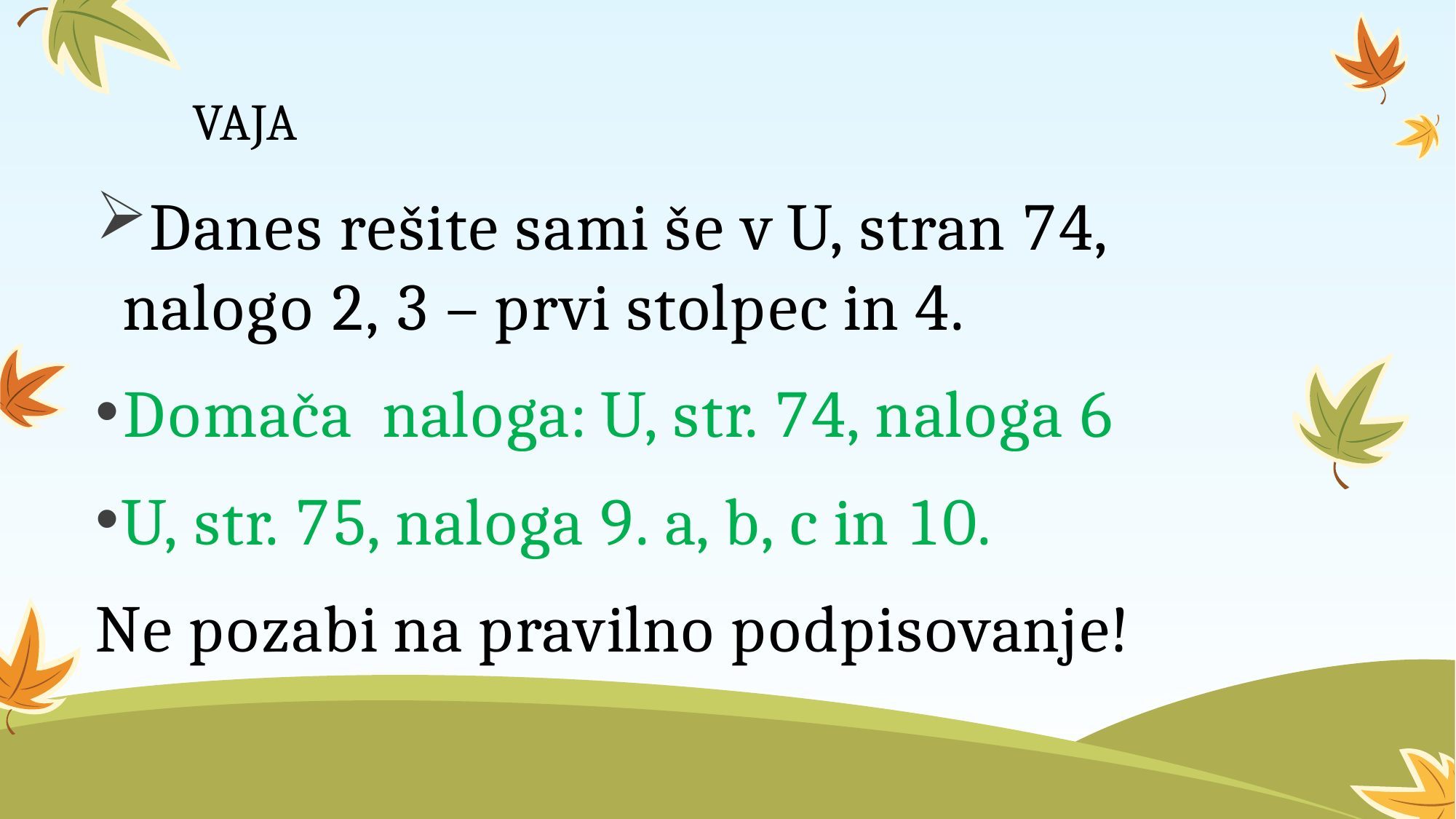

# VAJA
Danes rešite sami še v U, stran 74, nalogo 2, 3 – prvi stolpec in 4.
Domača  naloga: U, str. 74, naloga 6
U, str. 75, naloga 9. a, b, c in 10.
Ne pozabi na pravilno podpisovanje!